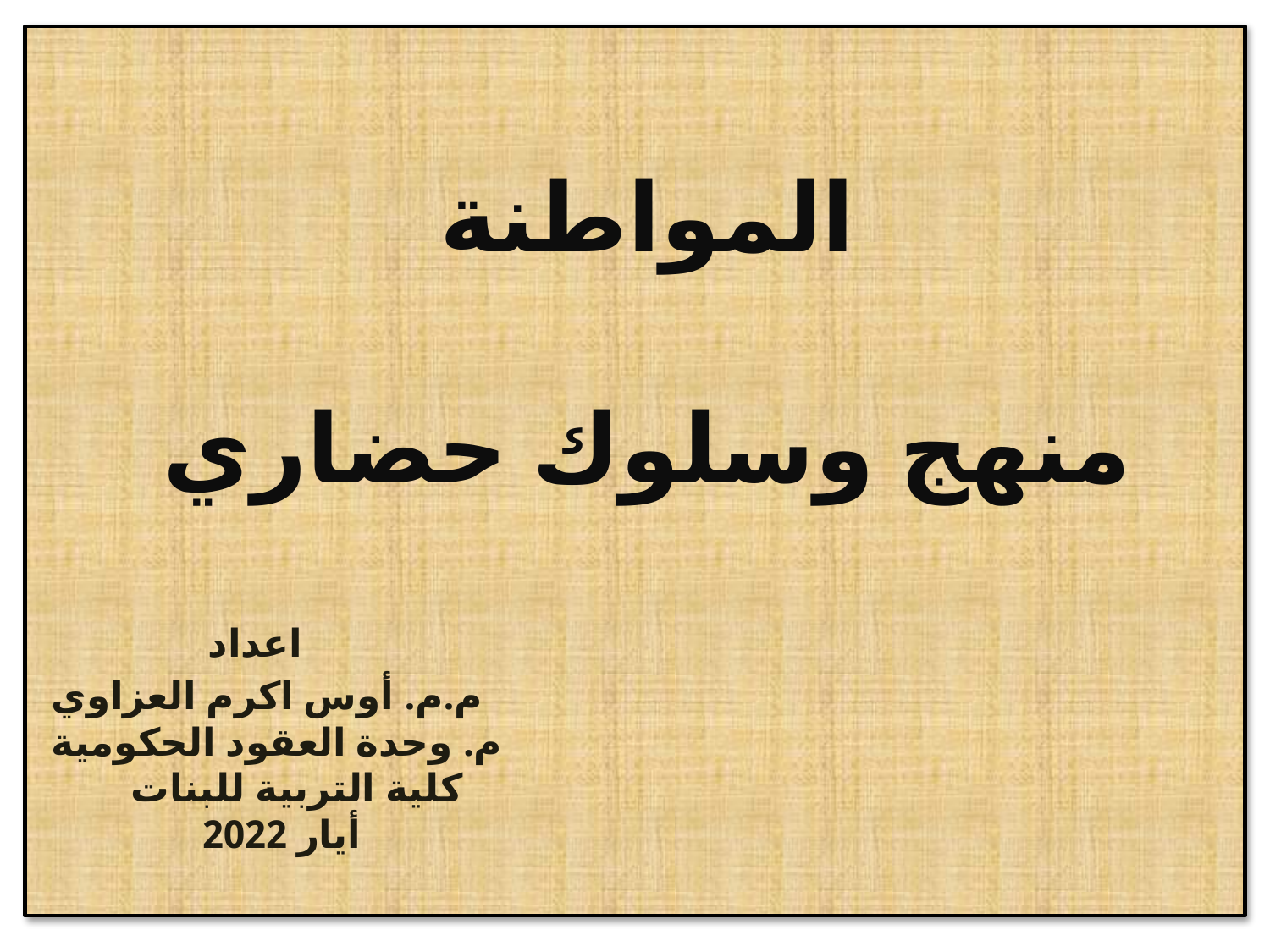

# المواطنة منهج وسلوك حضاري اعداد م.م. أوس اكرم العزاوي م. وحدة العقود الحكومية كلية التربية للبنات أيار 2022